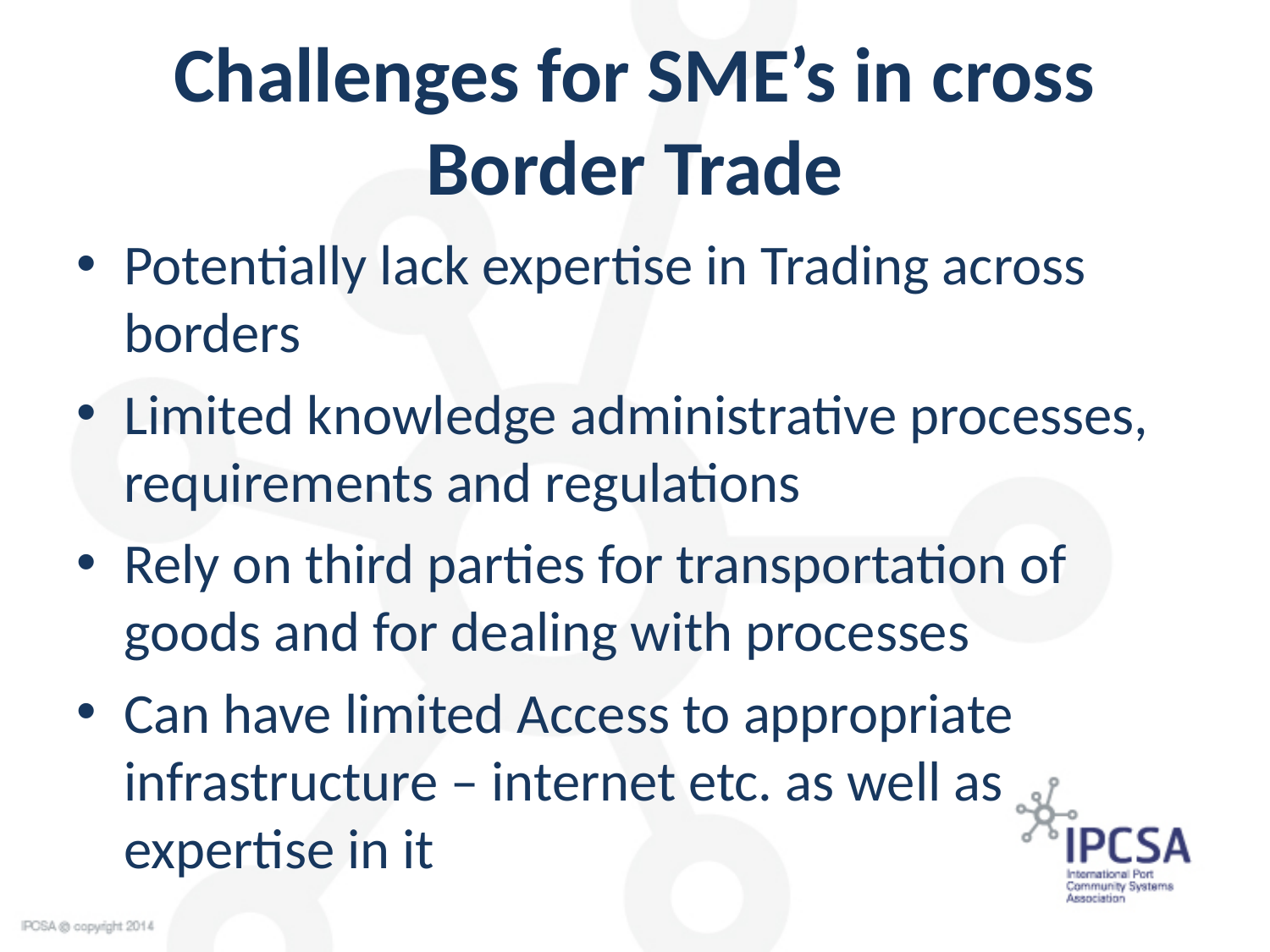

# Challenges for SME’s in cross Border Trade
Potentially lack expertise in Trading across borders
Limited knowledge administrative processes, requirements and regulations
Rely on third parties for transportation of goods and for dealing with processes
Can have limited Access to appropriate infrastructure – internet etc. as well as expertise in it